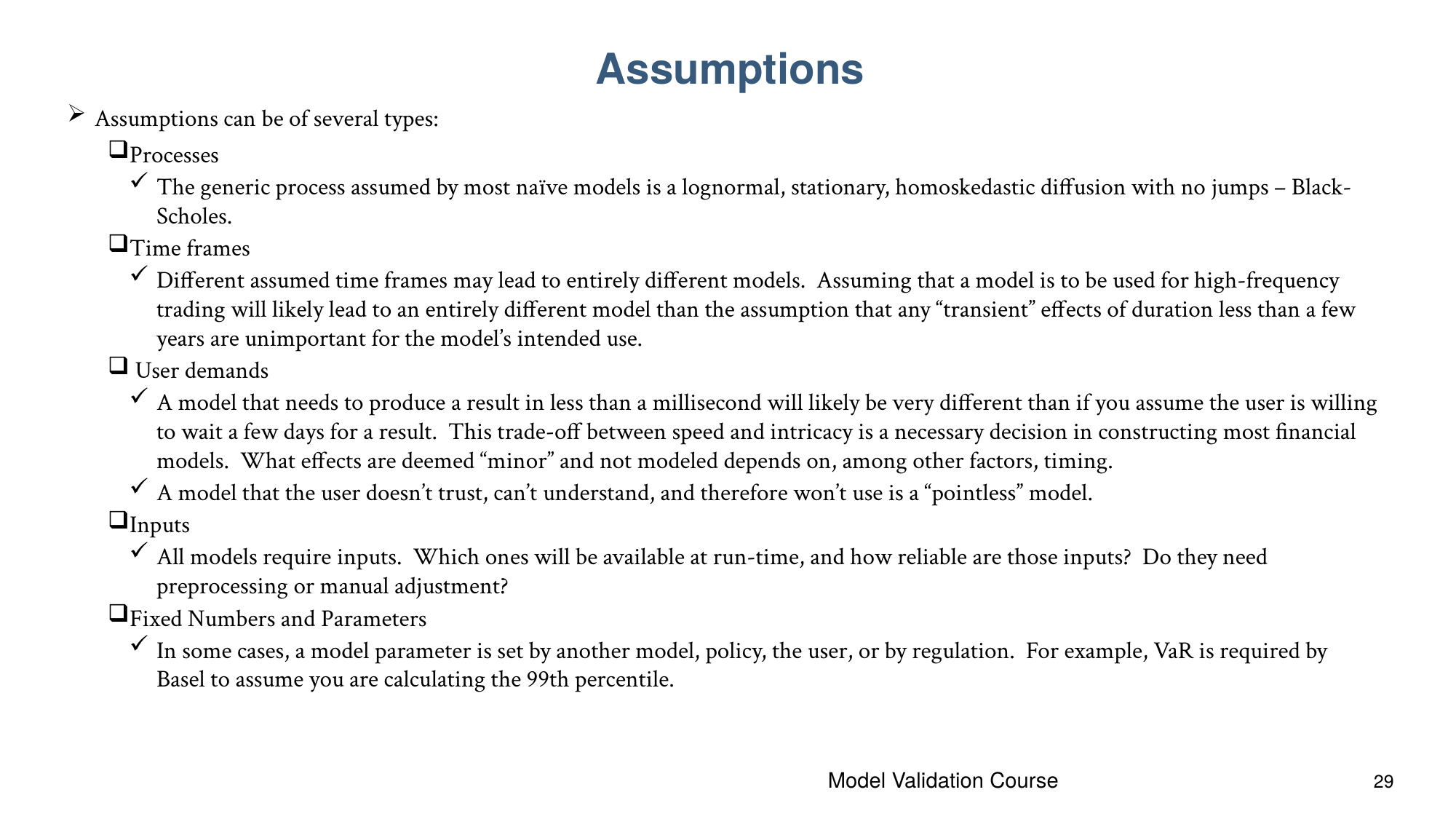

# Assumptions
Assumptions can be of several types:
Processes
The generic process assumed by most naïve models is a lognormal, stationary, homoskedastic diffusion with no jumps – Black-Scholes.
Time frames
Different assumed time frames may lead to entirely different models.  Assuming that a model is to be used for high-frequency trading will likely lead to an entirely different model than the assumption that any “transient” effects of duration less than a few years are unimportant for the model’s intended use.
 User demands
A model that needs to produce a result in less than a millisecond will likely be very different than if you assume the user is willing to wait a few days for a result.  This trade-off between speed and intricacy is a necessary decision in constructing most financial models.  What effects are deemed “minor” and not modeled depends on, among other factors, timing.
A model that the user doesn’t trust, can’t understand, and therefore won’t use is a “pointless” model.
Inputs
All models require inputs.  Which ones will be available at run-time, and how reliable are those inputs?  Do they need preprocessing or manual adjustment?
Fixed Numbers and Parameters
In some cases, a model parameter is set by another model, policy, the user, or by regulation.  For example, VaR is required by Basel to assume you are calculating the 99th percentile.

Model Validation Course			29